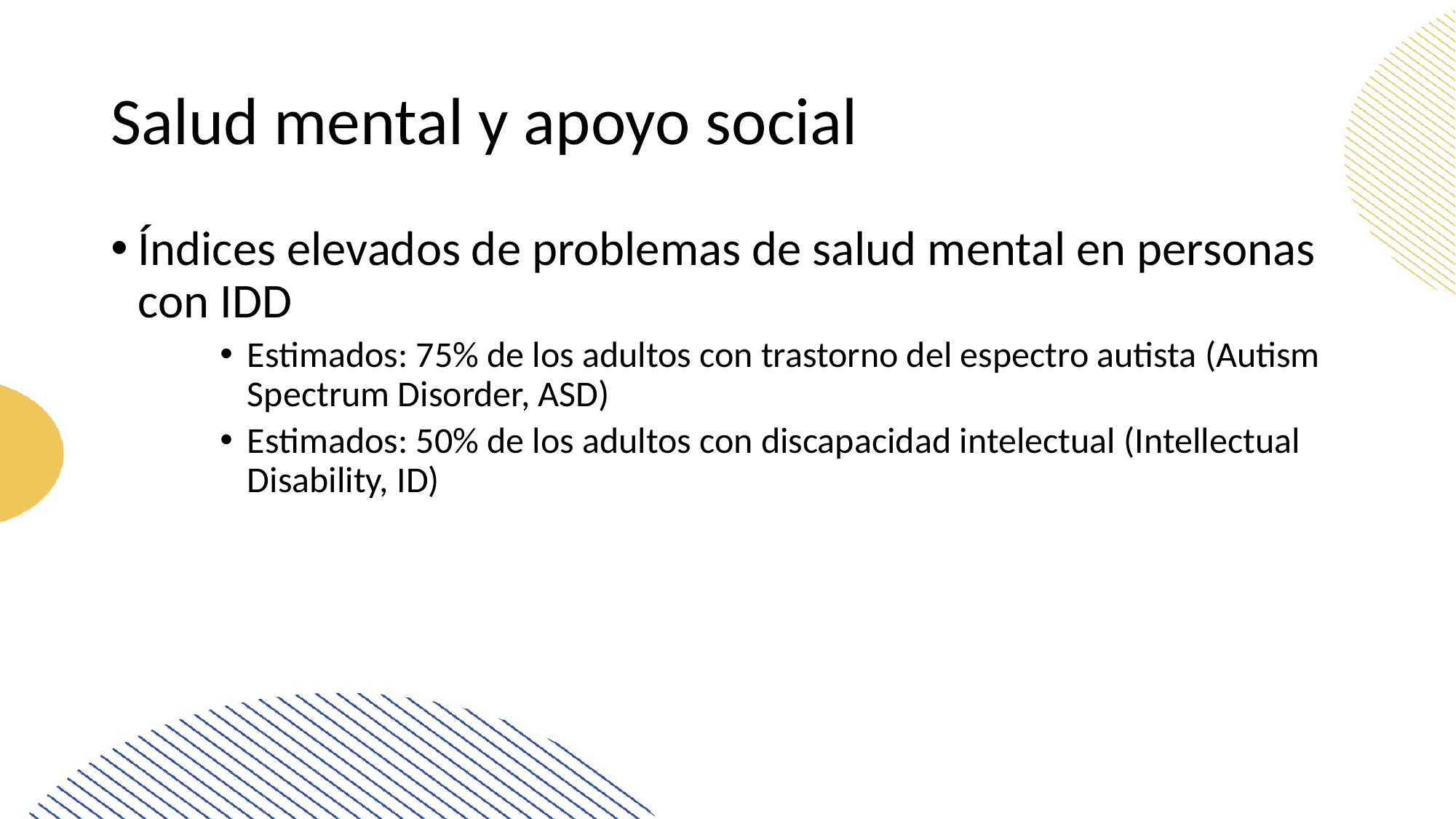

# Salud mental y apoyo social
Índices elevados de problemas de salud mental en personas con IDD
Estimados: 75% de los adultos con trastorno del espectro autista (Autism Spectrum Disorder, ASD)
Estimados: 50% de los adultos con discapacidad intelectual (Intellectual Disability, ID)